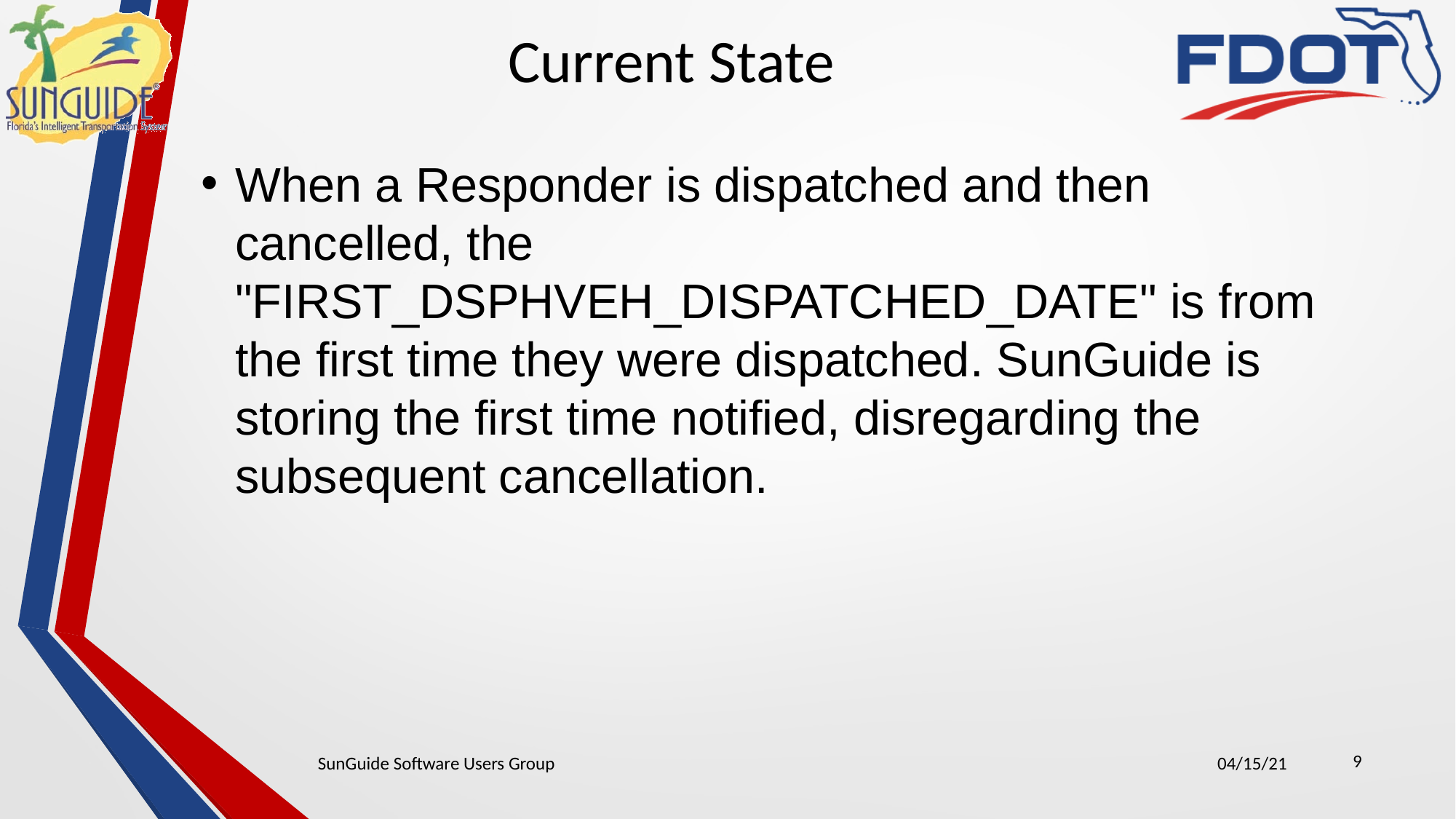

Current State
When a Responder is dispatched and then cancelled, the "FIRST_DSPHVEH_DISPATCHED_DATE" is from the first time they were dispatched. SunGuide is storing the first time notified, disregarding the subsequent cancellation.
9
SunGuide Software Users Group
04/15/21